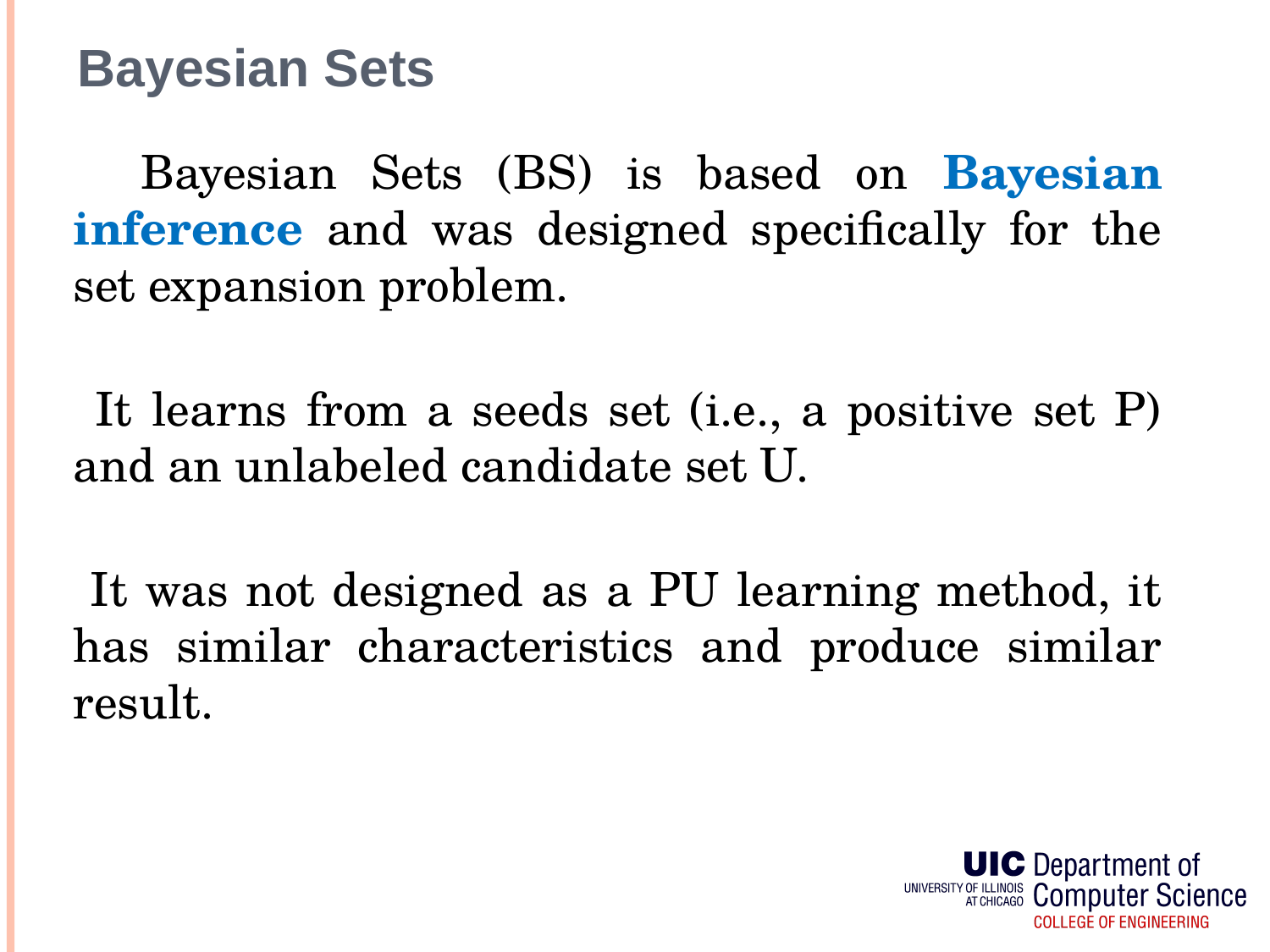

# Bayesian Sets
   Bayesian Sets (BS) is based on Bayesian inference and was designed specifically for the set expansion problem.

   It learns from a seeds set (i.e., a positive set P) and an unlabeled candidate set U.

   It was not designed as a PU learning method, it has similar characteristics and produce similar result.